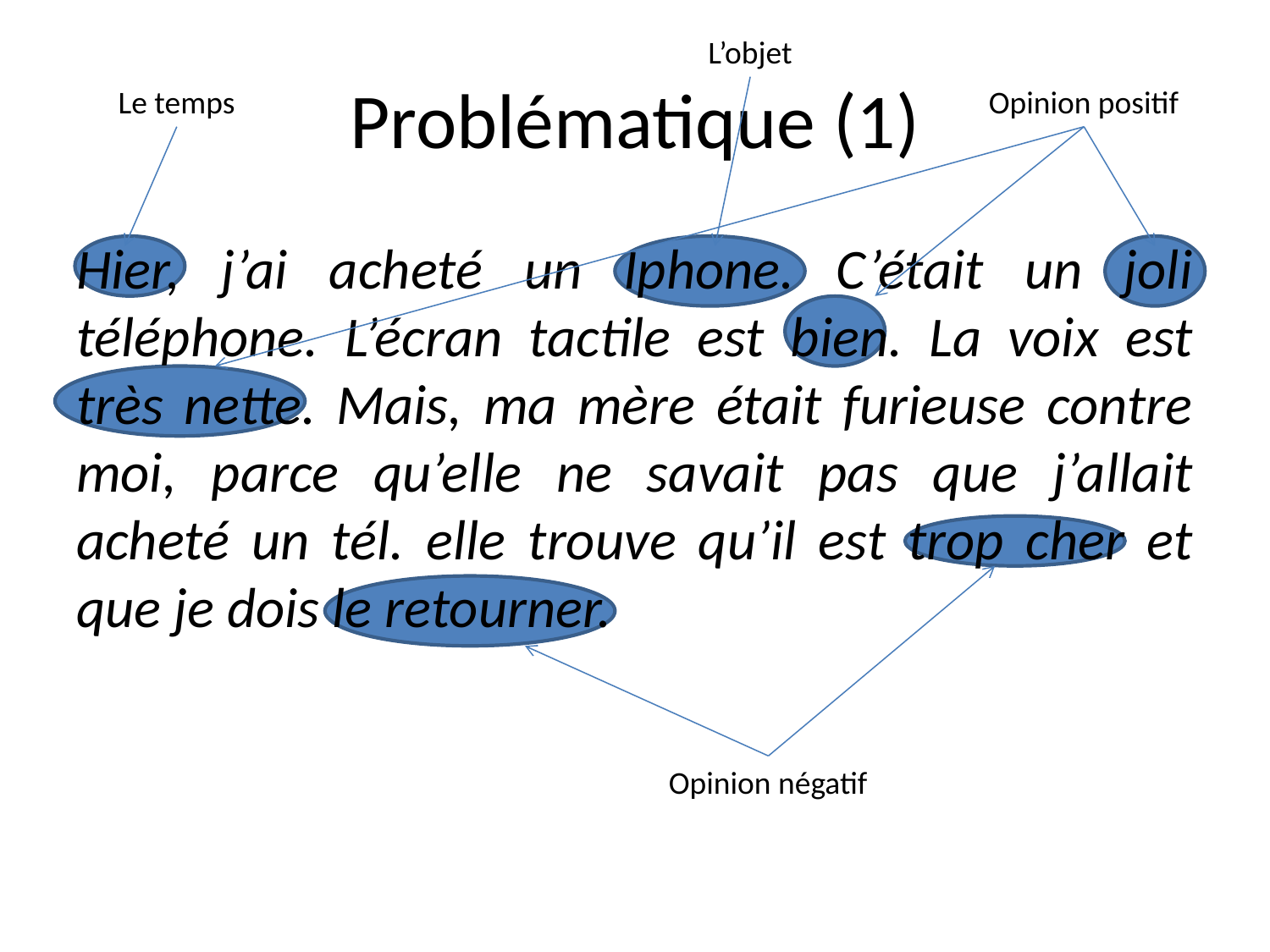

L’objet
# Problématique (1)
Le temps
Opinion positif
Hier, j’ai acheté un Iphone. C’était un joli téléphone. L’écran tactile est bien. La voix est très nette. Mais, ma mère était furieuse contre moi, parce qu’elle ne savait pas que j’allait acheté un tél. elle trouve qu’il est trop cher et que je dois le retourner.

Opinion négatif